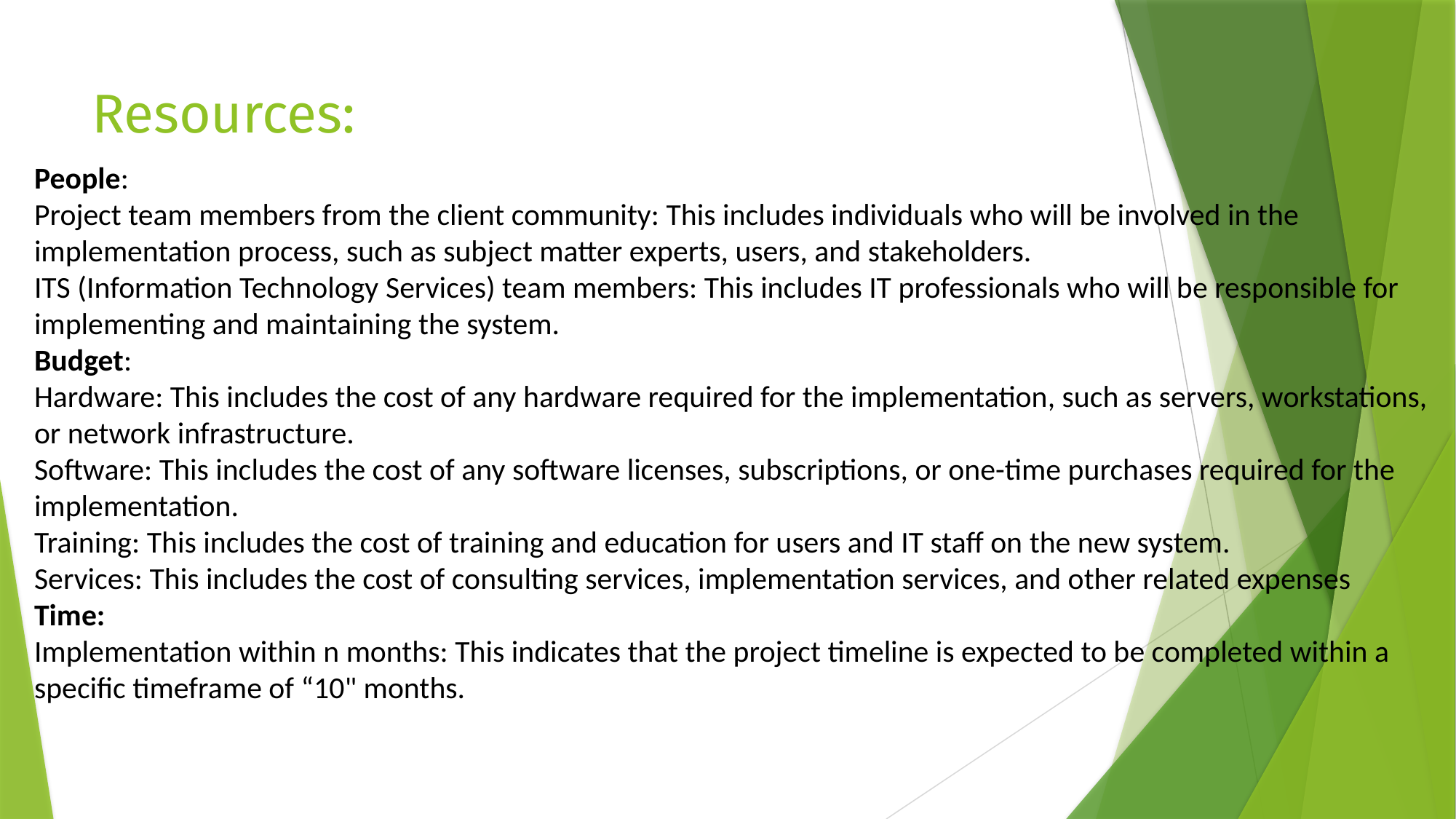

# Resources:
People:
Project team members from the client community: This includes individuals who will be involved in the implementation process, such as subject matter experts, users, and stakeholders.
ITS (Information Technology Services) team members: This includes IT professionals who will be responsible for implementing and maintaining the system.
Budget:
Hardware: This includes the cost of any hardware required for the implementation, such as servers, workstations, or network infrastructure.
Software: This includes the cost of any software licenses, subscriptions, or one-time purchases required for the implementation.
Training: This includes the cost of training and education for users and IT staff on the new system.
Services: This includes the cost of consulting services, implementation services, and other related expenses
Time:
Implementation within n months: This indicates that the project timeline is expected to be completed within a specific timeframe of “10" months.